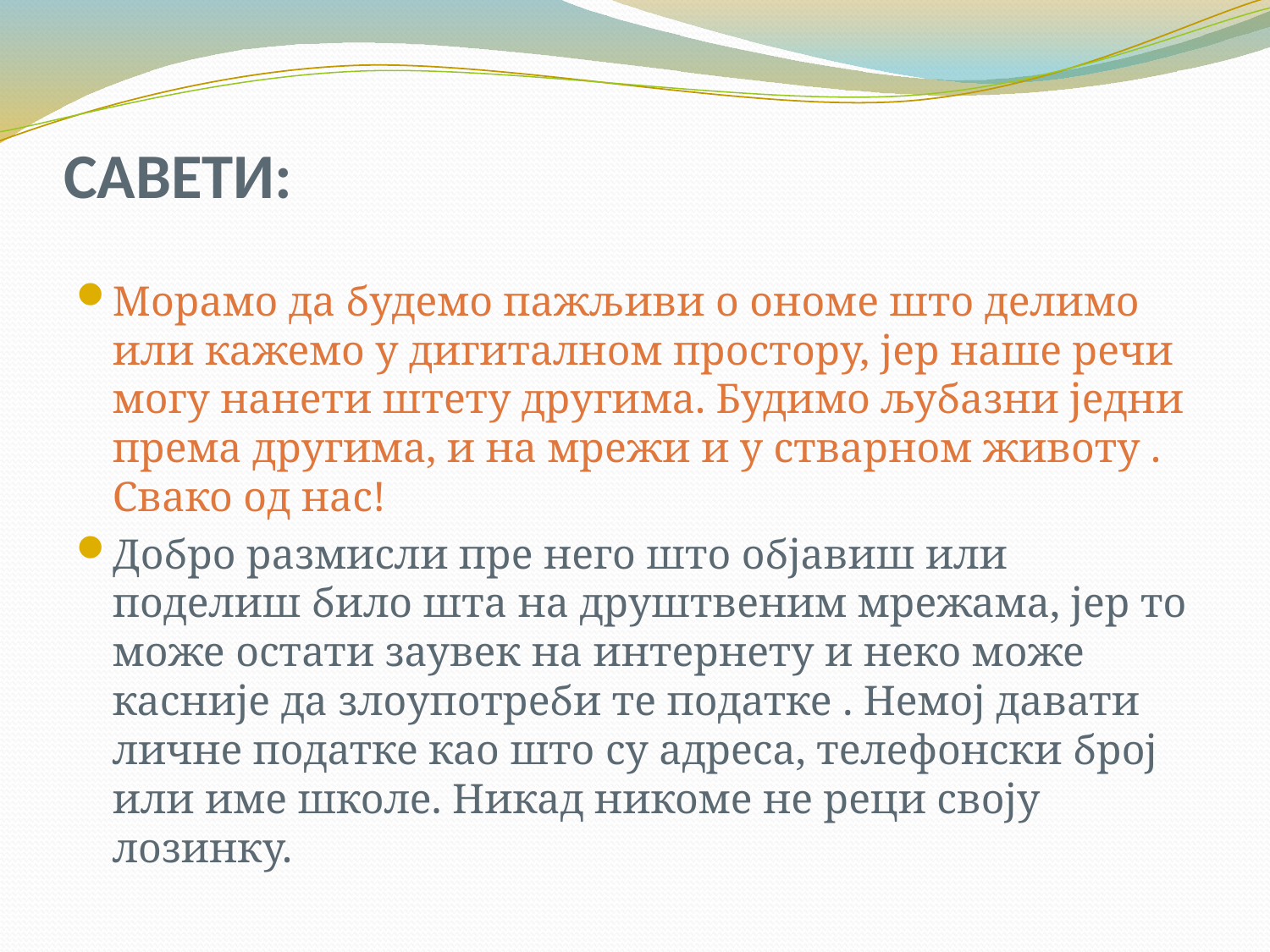

# САВЕТИ:
Морамо да будемо пажљиви о ономе што делимо или кажемо у дигиталном простору, јер наше речи могу нанети штету другима. Будимо љубазни једни према другима, и на мрежи и у стварном животу . Свако од нас!
Добро размисли пре него што објавиш или поделиш било шта на друштвеним мрежама, јер то може остати заувек на интернету и неко може касније да злоупотреби те податке . Немој давати личне податке као што су адреса, телефонски број или име школе. Никад никоме не реци своју лозинку.